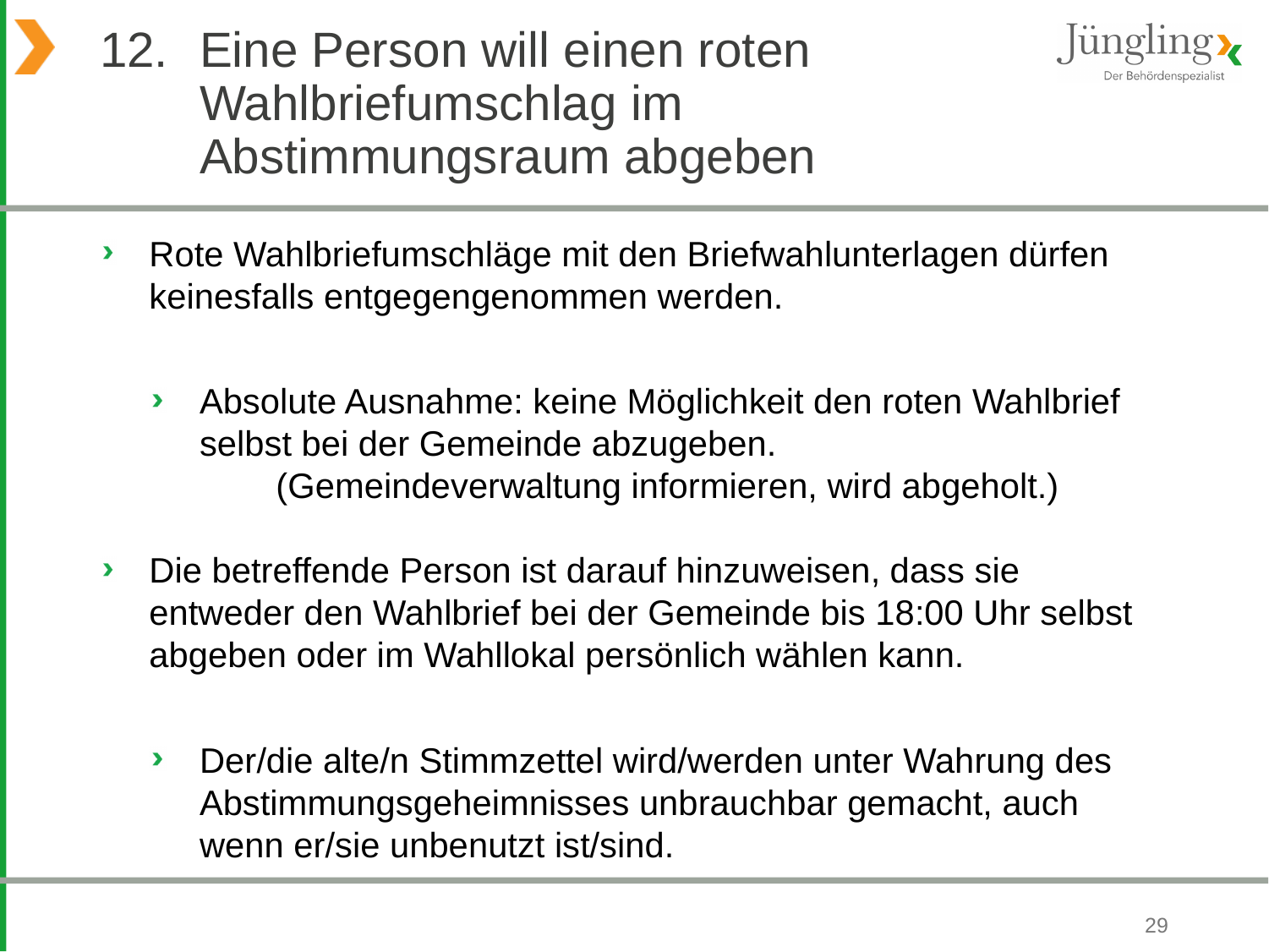

# 12. 	Eine Person will einen roten Wahlbriefumschlag im Abstimmungsraum abgeben
Rote Wahlbriefumschläge mit den Briefwahlunterlagen dürfen keinesfalls entgegengenommen werden.

Absolute Ausnahme: keine Möglichkeit den roten Wahlbrief selbst bei der Gemeinde abzugeben.
	(Gemeindeverwaltung informieren, wird abgeholt.)

Die betreffende Person ist darauf hinzuweisen, dass sie entweder den Wahlbrief bei der Gemeinde bis 18:00 Uhr selbst abgeben oder im Wahllokal persönlich wählen kann.

Der/die alte/n Stimmzettel wird/werden unter Wahrung des Abstimmungsgeheimnisses unbrauchbar gemacht, auch wenn er/sie unbenutzt ist/sind.

29